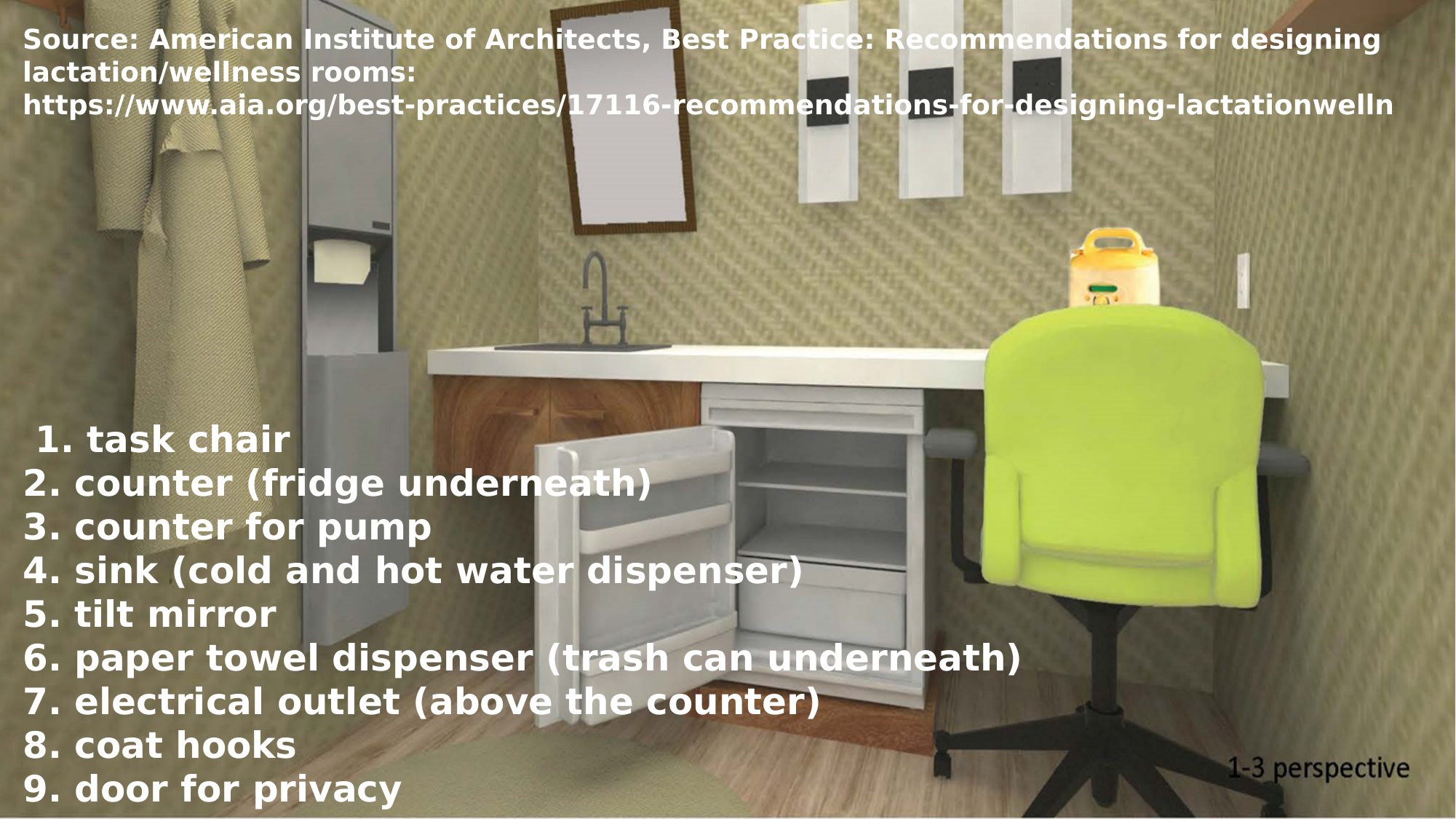

Source: American Institute of Architects, Best Practice: Recommendations for designing lactation/wellness rooms:
https://www.aia.org/best-practices/17116-recommendations-for-designing-lactationwelln

 1. task chair
2. counter (fridge underneath)
3. counter for pump
4. sink (cold and hot water dispenser)
5. tilt mirror
6. paper towel dispenser (trash can underneath)
7. electrical outlet (above the counter)
8. coat hooks
9. door for privacy